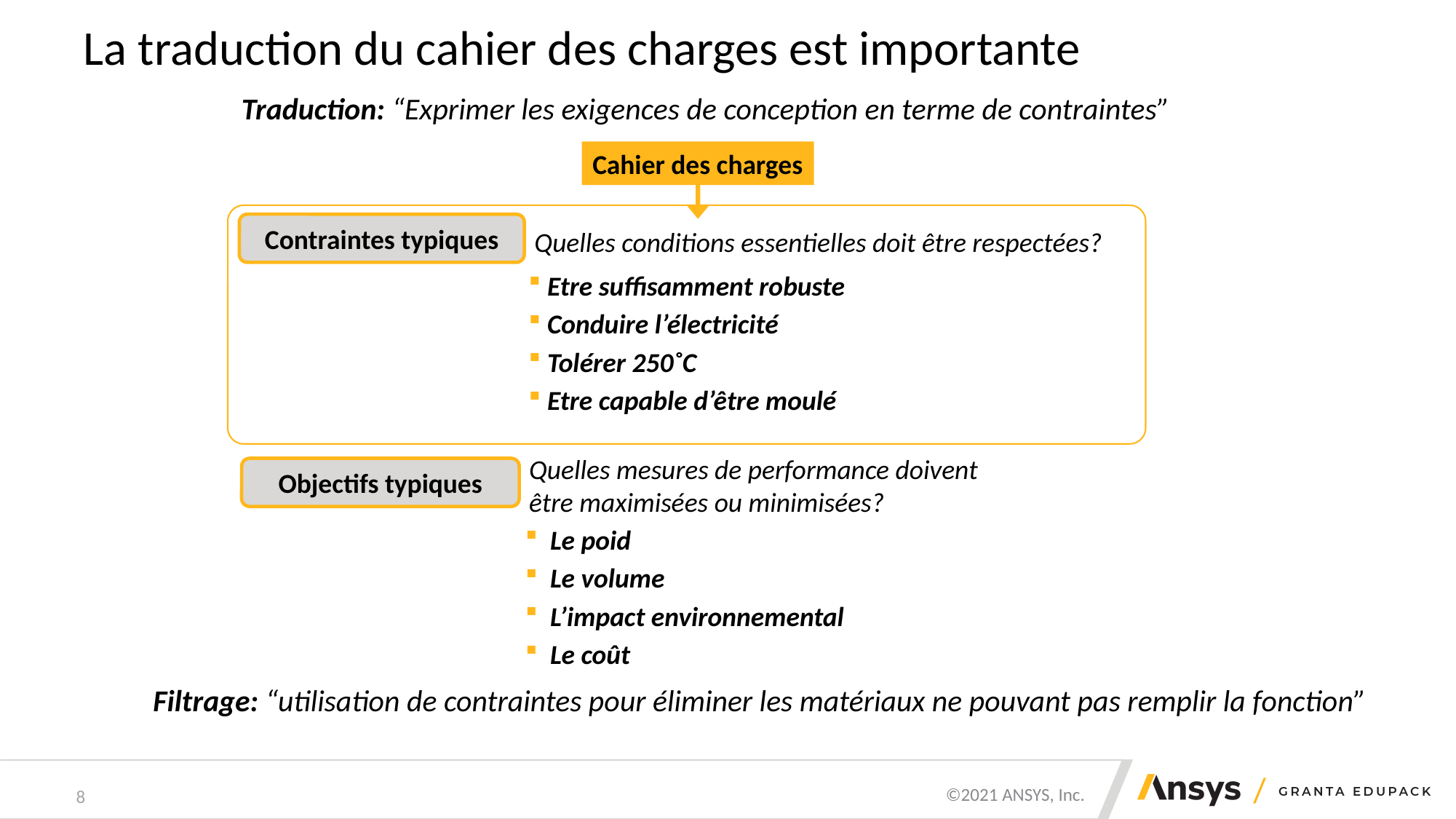

# La traduction du cahier des charges est importante
Traduction: “Exprimer les exigences de conception en terme de contraintes”
Cahier des charges

Contraintes typiques
Quelles conditions essentielles doit être respectées?

 Etre suffisamment robuste
 Conduire l’électricité
 Tolérer 250˚C
 Etre capable d’être moulé
Quelles mesures de performance doivent être maximisées ou minimisées?
Objectifs typiques
  Le poid
  Le volume
  L’impact environnemental
  Le coût
Filtrage: “utilisation de contraintes pour éliminer les matériaux ne pouvant pas remplir la fonction”
8